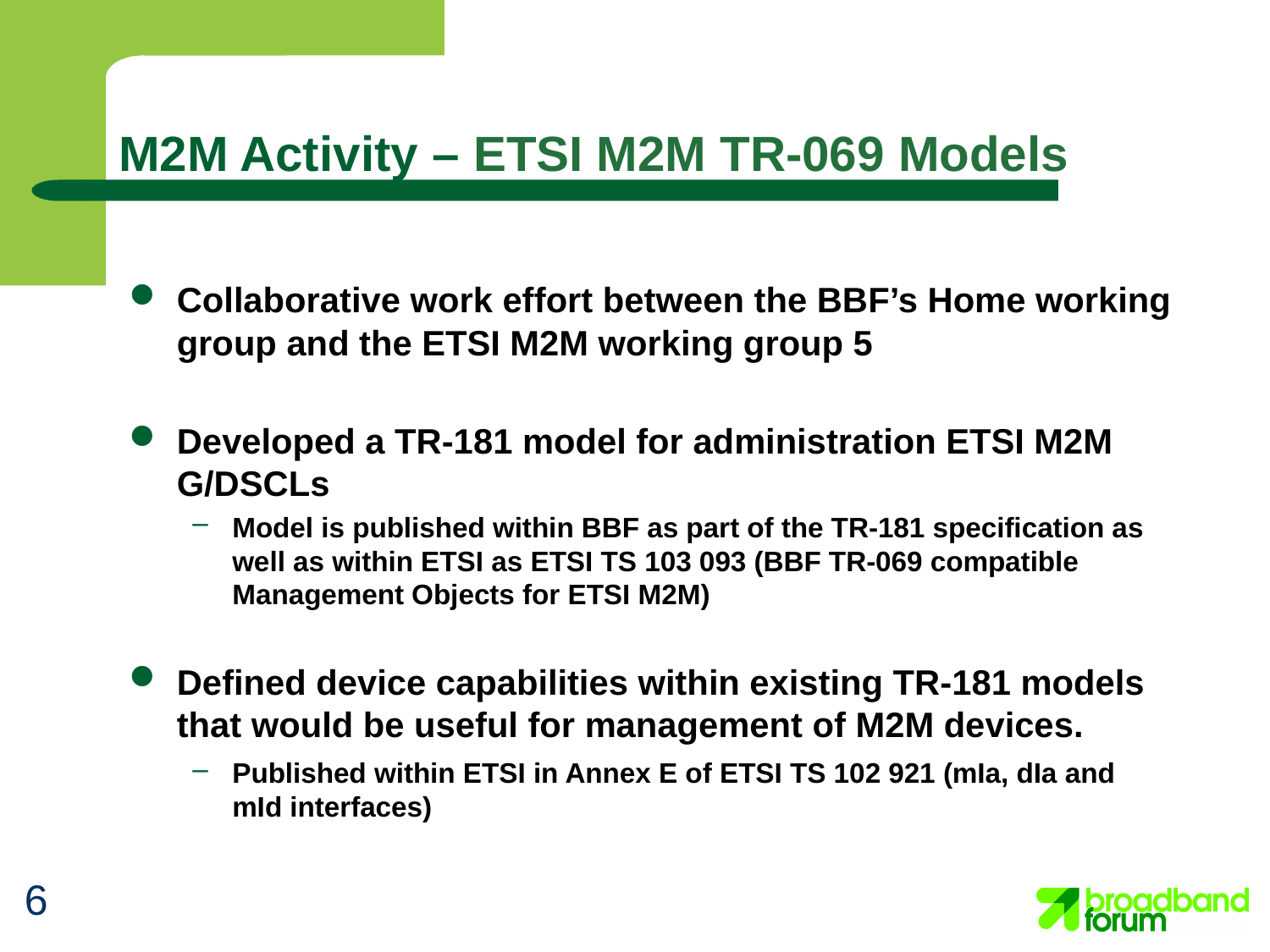

# M2M Activity – ETSI M2M TR-069 Models

Collaborative work effort between the BBF’s Home working group and the ETSI M2M working group 5

Developed a TR-181 model for administration ETSI M2M G/DSCLs
Model is published within BBF as part of the TR-181 specification as well as within ETSI as ETSI TS 103 093 (BBF TR-069 compatible Management Objects for ETSI M2M)

Defined device capabilities within existing TR-181 models that would be useful for management of M2M devices.
Published within ETSI in Annex E of ETSI TS 102 921 (mIa, dIa and mId interfaces)
6